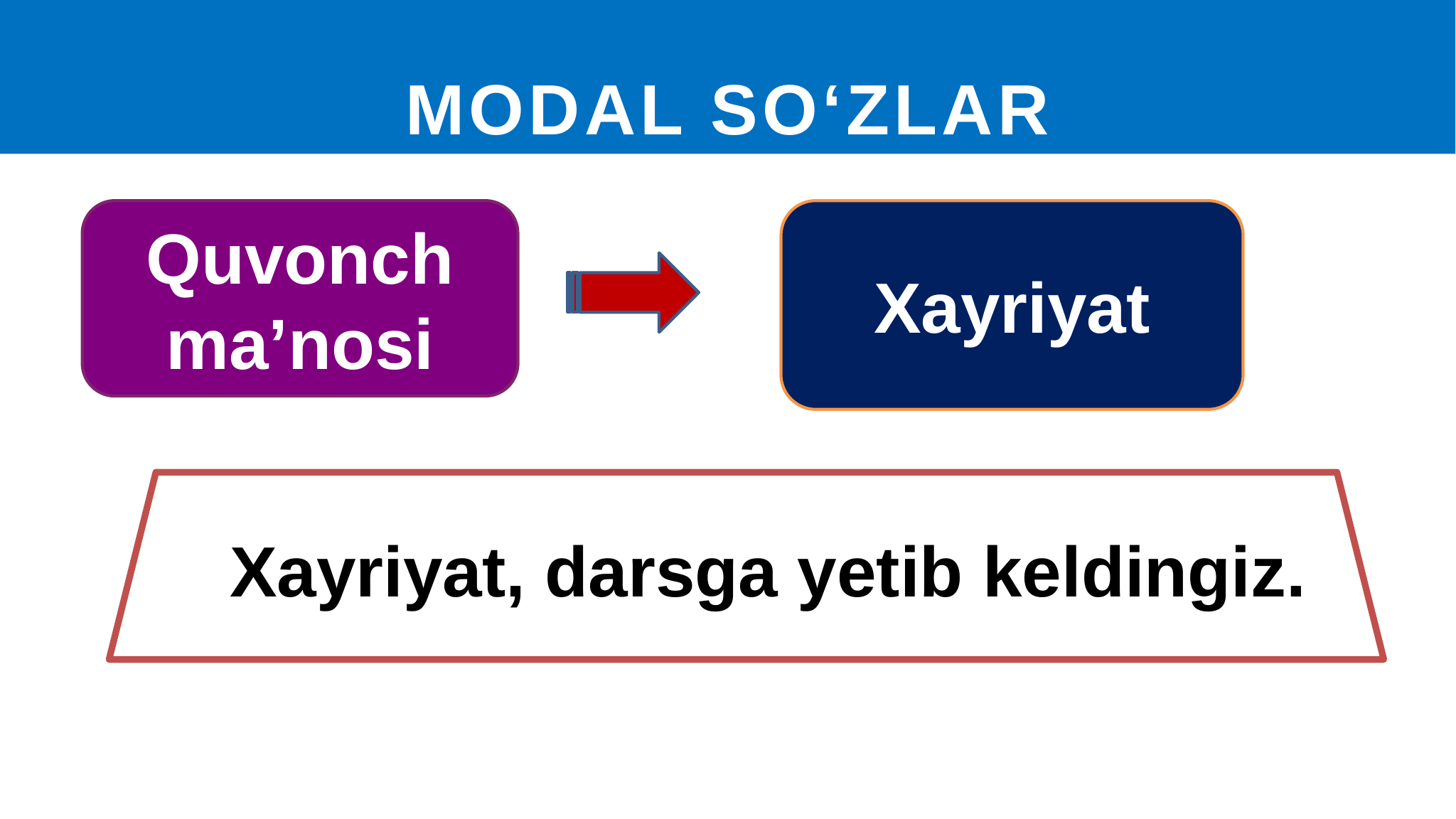

MODAL SO‘ZLAR
Xayriyat
Quvonch ma’nosi

    Xayriyat, darsga yetib keldingiz.